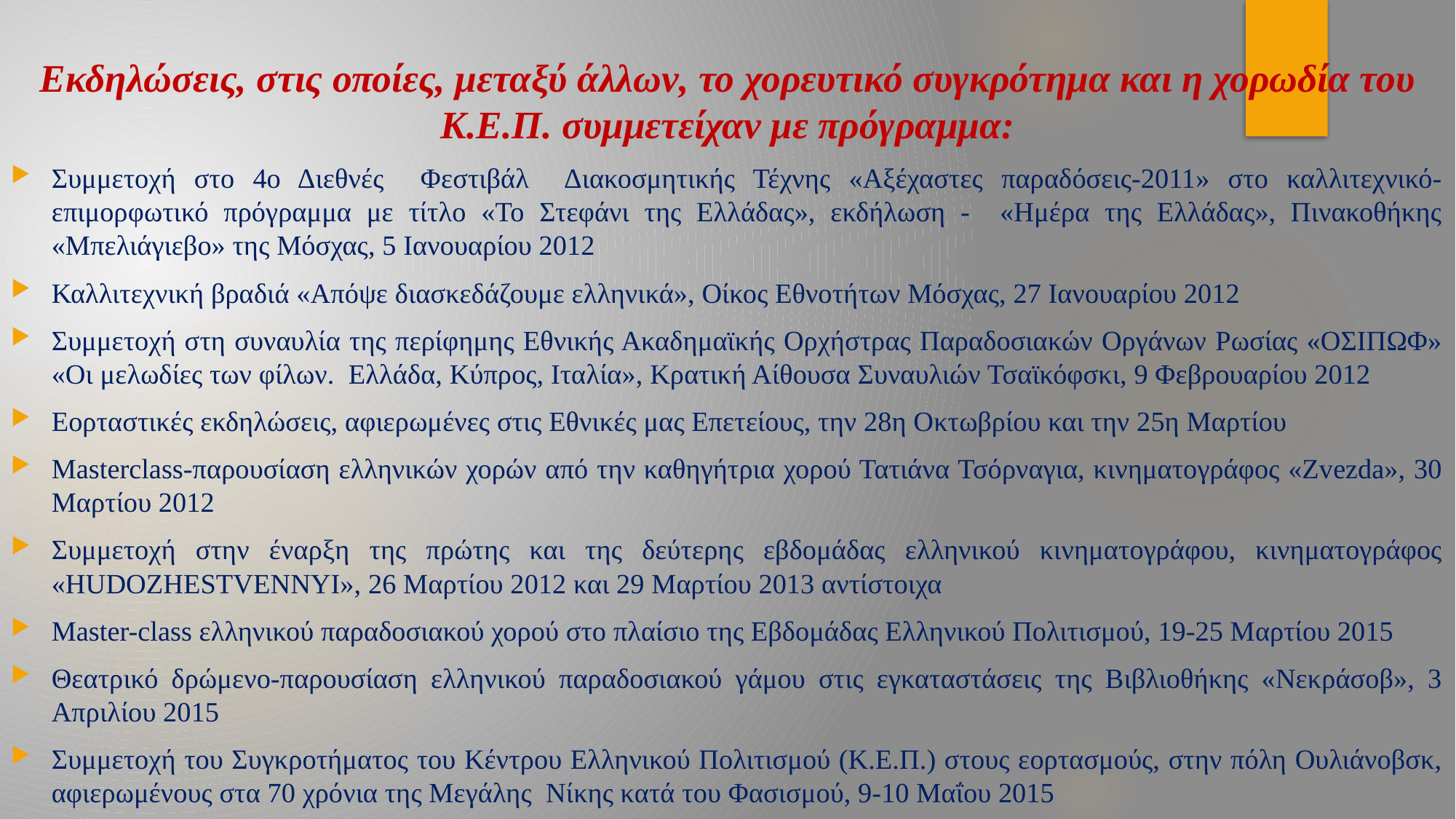

Εκδηλώσεις, στις οποίες, μεταξύ άλλων, το χορευτικό συγκρότημα και η χορωδία του Κ.Ε.Π. συμμετείχαν με πρόγραμμα:
Συμμετοχή στο 4ο Διεθνές  Φεστιβάλ  Διακοσμητικής Τέχνης «Αξέχαστες παραδόσεις-2011» στο καλλιτεχνικό-επιμορφωτικό πρόγραμμα με τίτλο «Το Στεφάνι της Ελλάδας», εκδήλωση -  «Ημέρα της Ελλάδας», Πινακοθήκης «Μπελιάγιεβο» της Μόσχας, 5 Ιανουαρίου 2012
Καλλιτεχνική βραδιά «Απόψε διασκεδάζουμε ελληνικά», Οίκος Εθνοτήτων Μόσχας, 27 Ιανουαρίου 2012
Συμμετοχή στη συναυλία της περίφημης Εθνικής Ακαδημαϊκής Ορχήστρας Παραδοσιακών Οργάνων Ρωσίας «ΟΣΙΠΩΦ» «Οι μελωδίες των φίλων.  Ελλάδα, Κύπρος, Ιταλία», Κρατική Αίθουσα Συναυλιών Τσαϊκόφσκι, 9 Φεβρουαρίου 2012
Εορταστικές εκδηλώσεις, αφιερωμένες στις Εθνικές μας Επετείους, την 28η Οκτωβρίου και την 25η Μαρτίου
Masterclass-παρουσίαση ελληνικών χορών από την καθηγήτρια χορού Τατιάνα Τσόρναγια, κινηματογράφος «Ζvezda», 30 Μαρτίου 2012
Συμμετοχή στην έναρξη της πρώτης και της δεύτερης εβδομάδας ελληνικού κινηματογράφου, κινηματογράφος «HUDOZHESTVENNYI», 26 Μαρτίου 2012 και 29 Μαρτίου 2013 αντίστοιχα
Master-class ελληνικού παραδοσιακού χορού στο πλαίσιο της Εβδομάδας Ελληνικού Πολιτισμού, 19-25 Μαρτίου 2015
Θεατρικό δρώμενο-παρουσίαση ελληνικού παραδοσιακού γάμου στις εγκαταστάσεις της Βιβλιοθήκης «Νεκράσοβ», 3 Απριλίου 2015
Συμμετοχή του Συγκροτήματος του Κέντρου Ελληνικού Πολιτισμού (Κ.Ε.Π.) στους εορτασμούς, στην πόλη Ουλιάνοβσκ, αφιερωμένους στα 70 χρόνια της Μεγάλης  Νίκης κατά του Φασισμού, 9-10 Μαΐου 2015